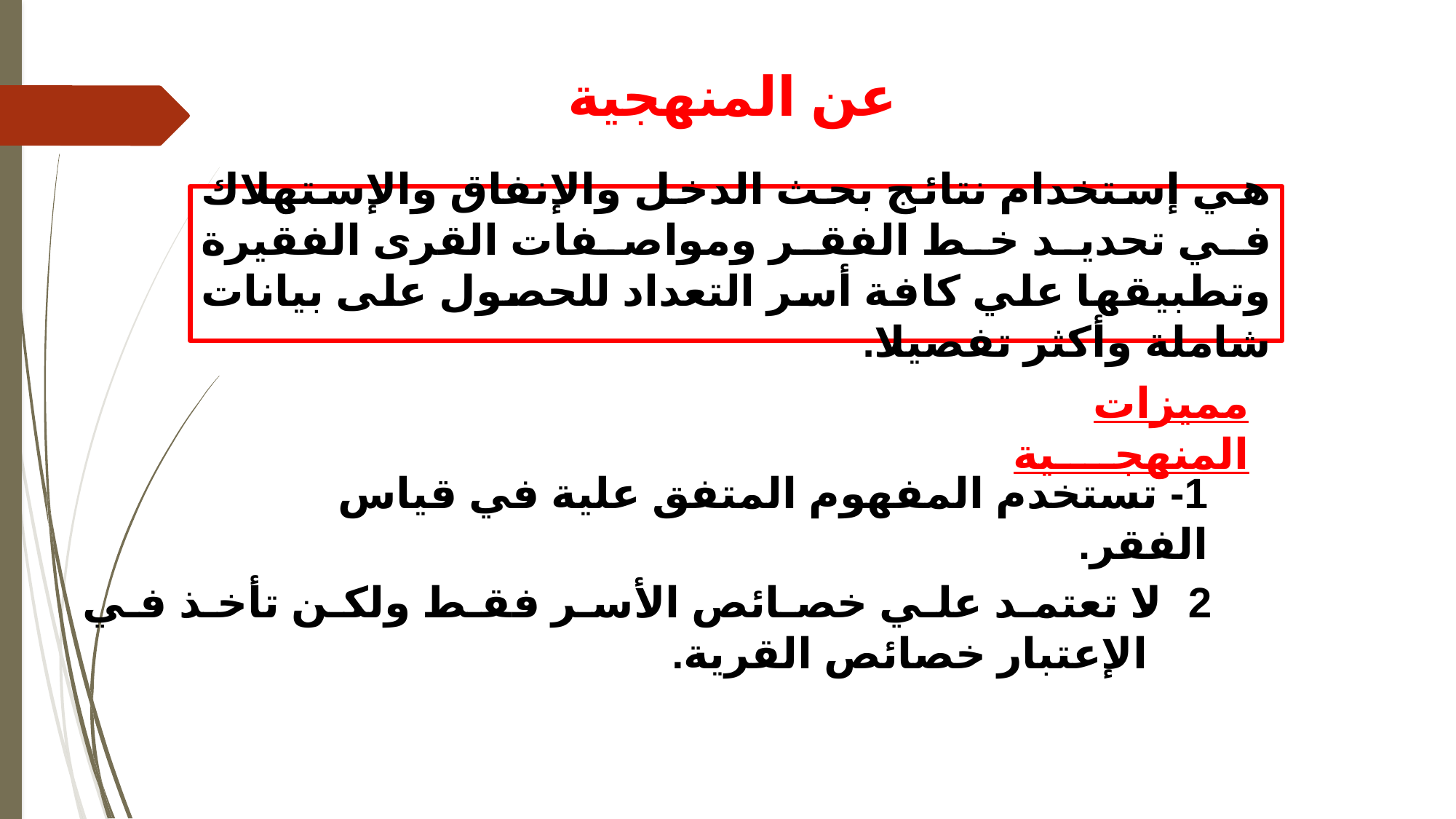

عن المنهجية

هي إستخدام نتائج بحث الدخل والإنفاق والإستهلاك في تحديد خط الفقر ومواصفات القرى الفقيرة وتطبيقها علي كافة أسر التعداد للحصول على بيانات شاملة وأكثر تفصيلا.
مميزات المنهجــــية
1- تستخدم المفهوم المتفق علية في قياس الفقر.
2- لا تعتمد علي خصائص الأسر فقط ولكن تأخذ في الإعتبار خصائص القرية.